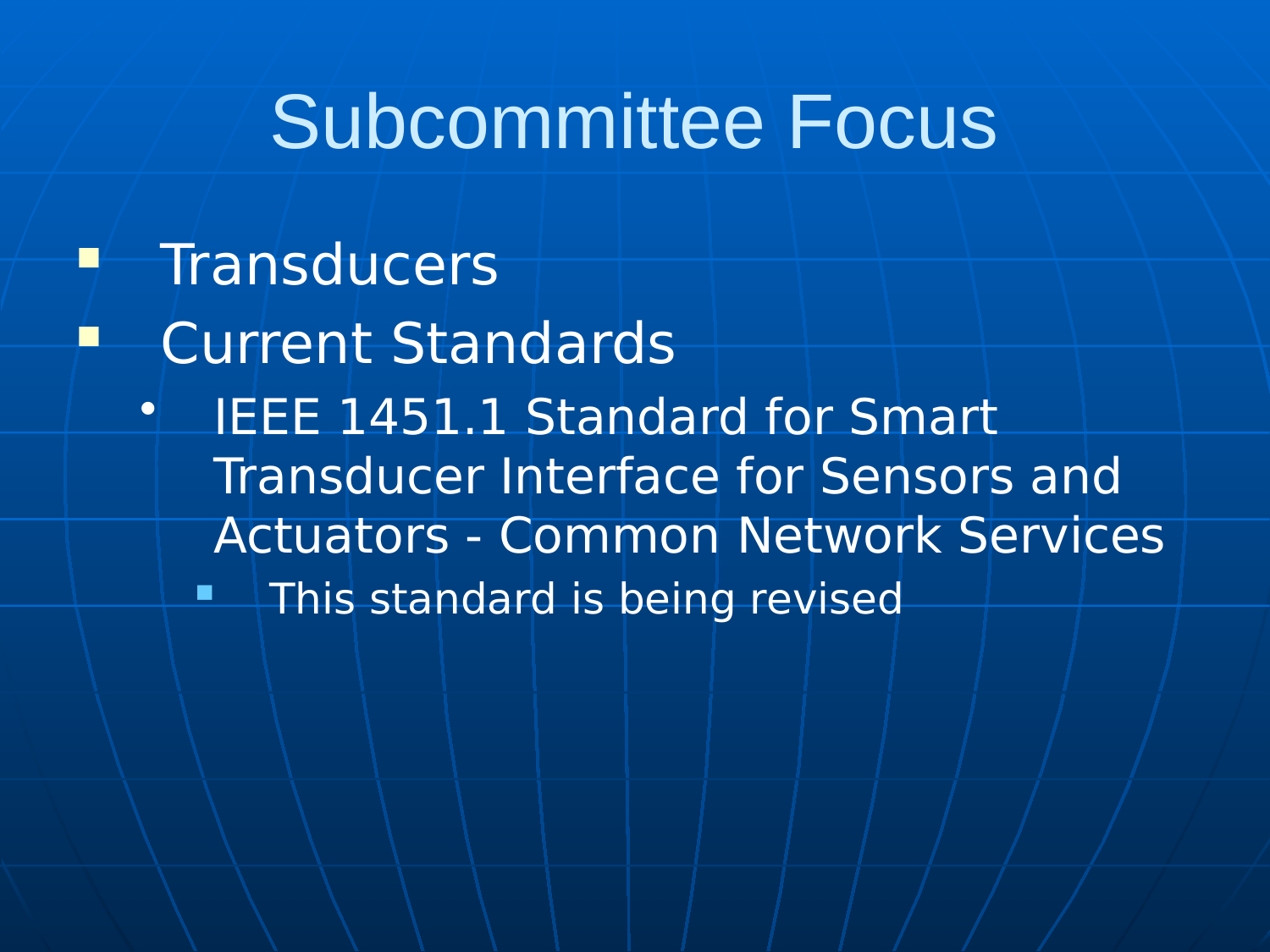

# Subcommittee Focus
Transducers
Current Standards
IEEE 1451.1 Standard for Smart Transducer Interface for Sensors and Actuators - Common Network Services
This standard is being revised